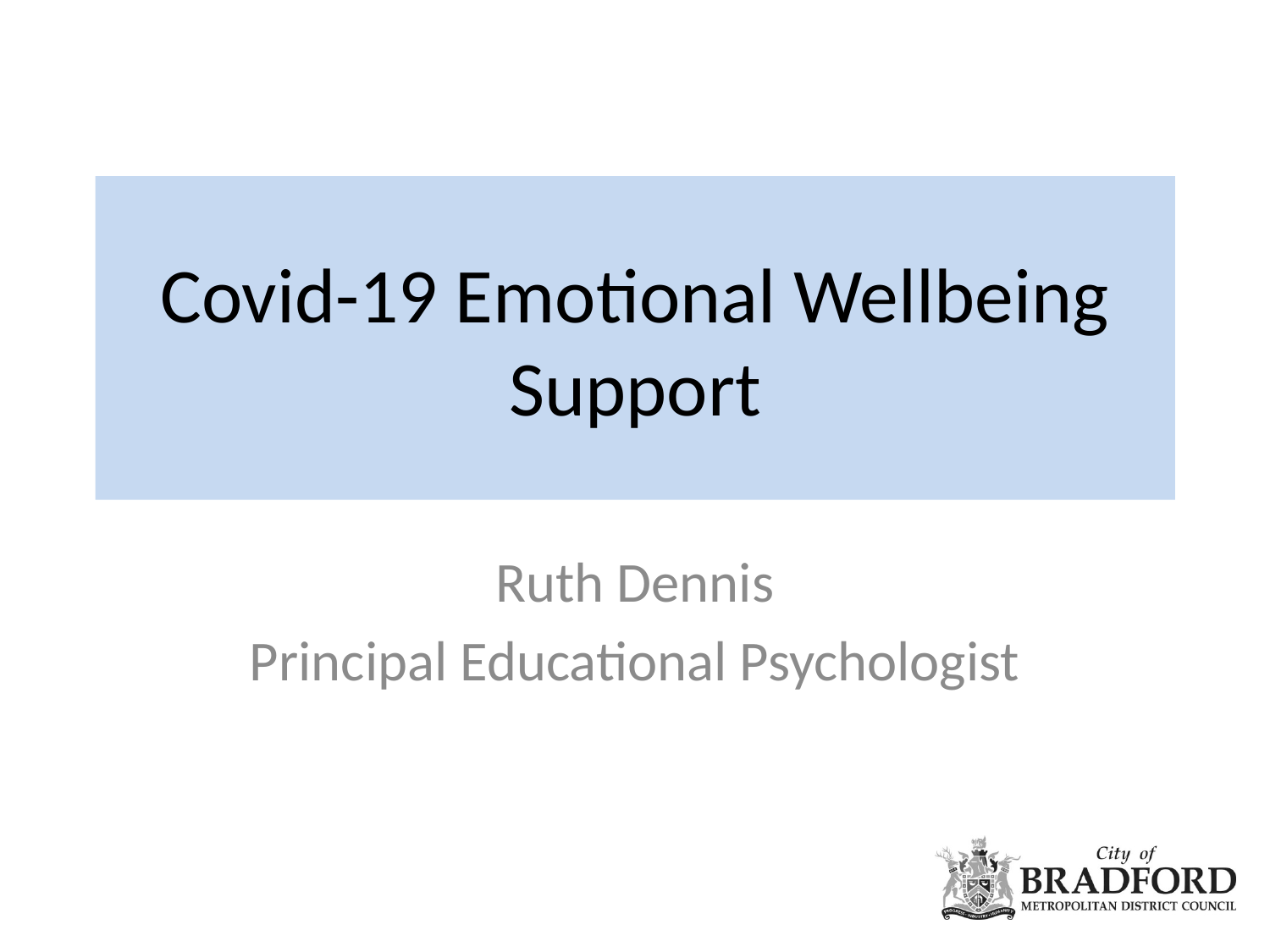

# Covid-19 Emotional Wellbeing Support
Ruth Dennis
Principal Educational Psychologist